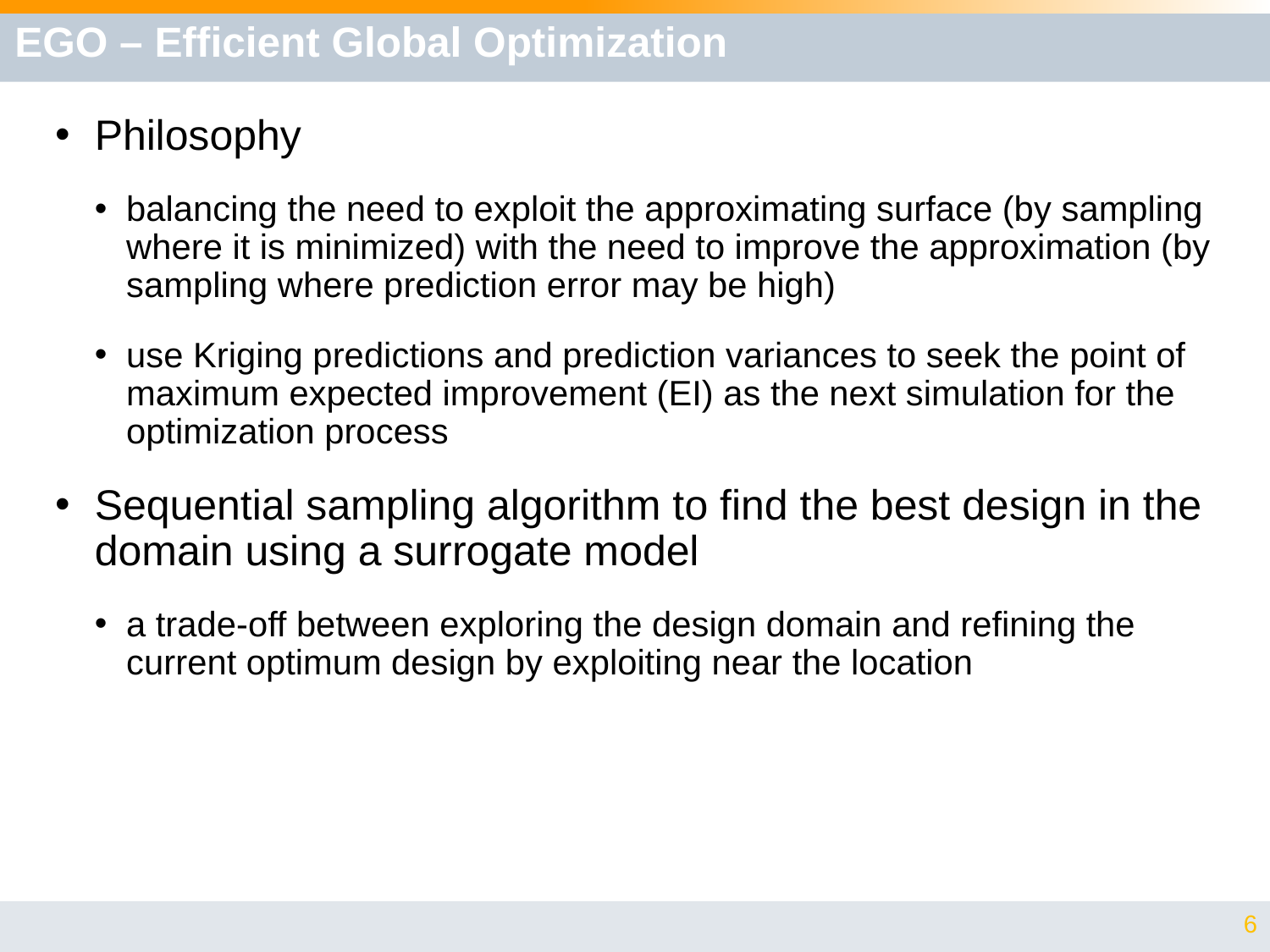

# EGO – Efficient Global Optimization
Philosophy
balancing the need to exploit the approximating surface (by sampling where it is minimized) with the need to improve the approximation (by sampling where prediction error may be high)
use Kriging predictions and prediction variances to seek the point of maximum expected improvement (EI) as the next simulation for the optimization process
Sequential sampling algorithm to find the best design in the domain using a surrogate model
a trade-off between exploring the design domain and refining the current optimum design by exploiting near the location